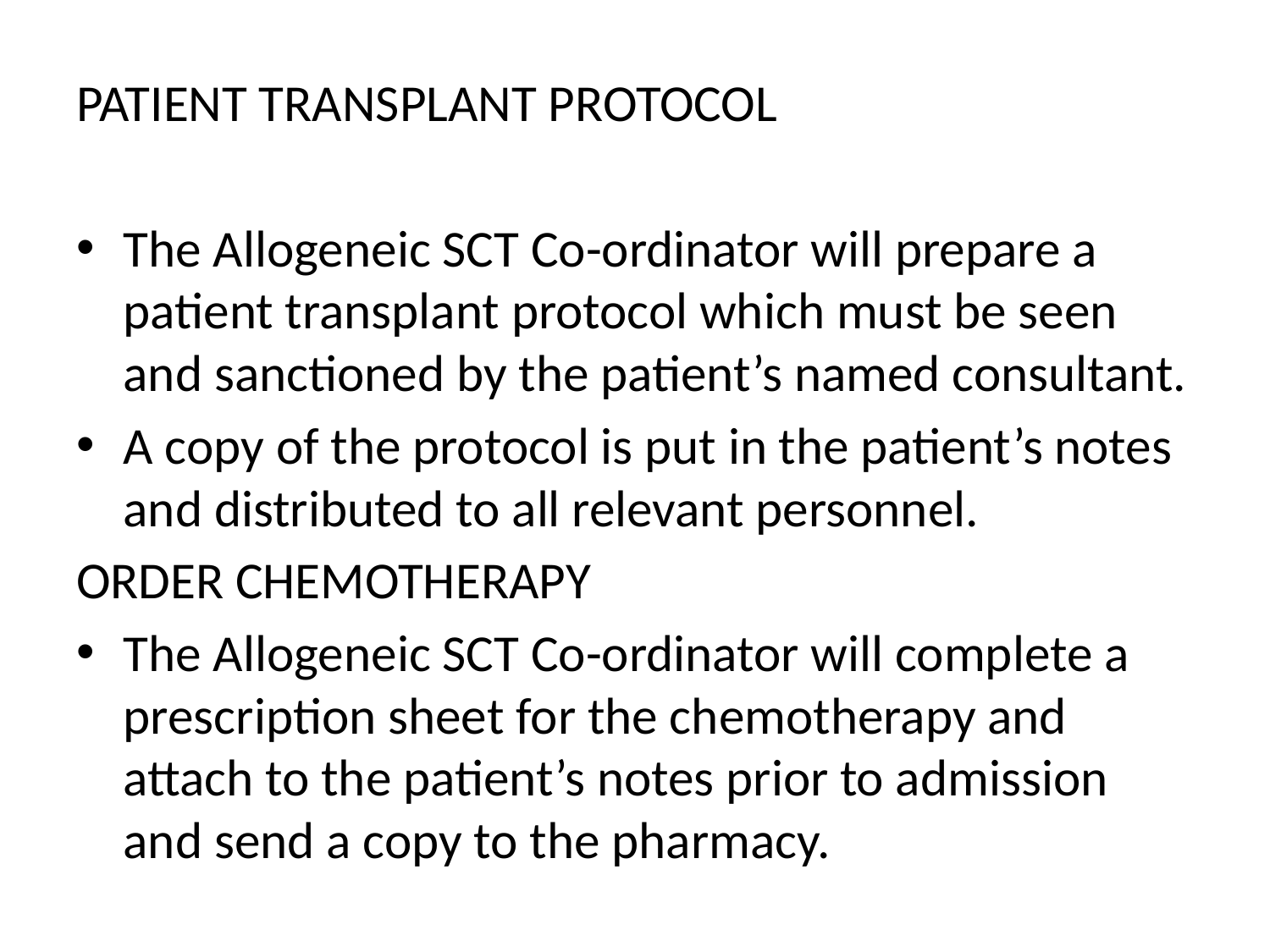

#
PATIENT TRANSPLANT PROTOCOL

The Allogeneic SCT Co-ordinator will prepare a patient transplant protocol which must be seen and sanctioned by the patient’s named consultant.
A copy of the protocol is put in the patient’s notes and distributed to all relevant personnel.
ORDER CHEMOTHERAPY
The Allogeneic SCT Co-ordinator will complete a prescription sheet for the chemotherapy and attach to the patient’s notes prior to admission and send a copy to the pharmacy.